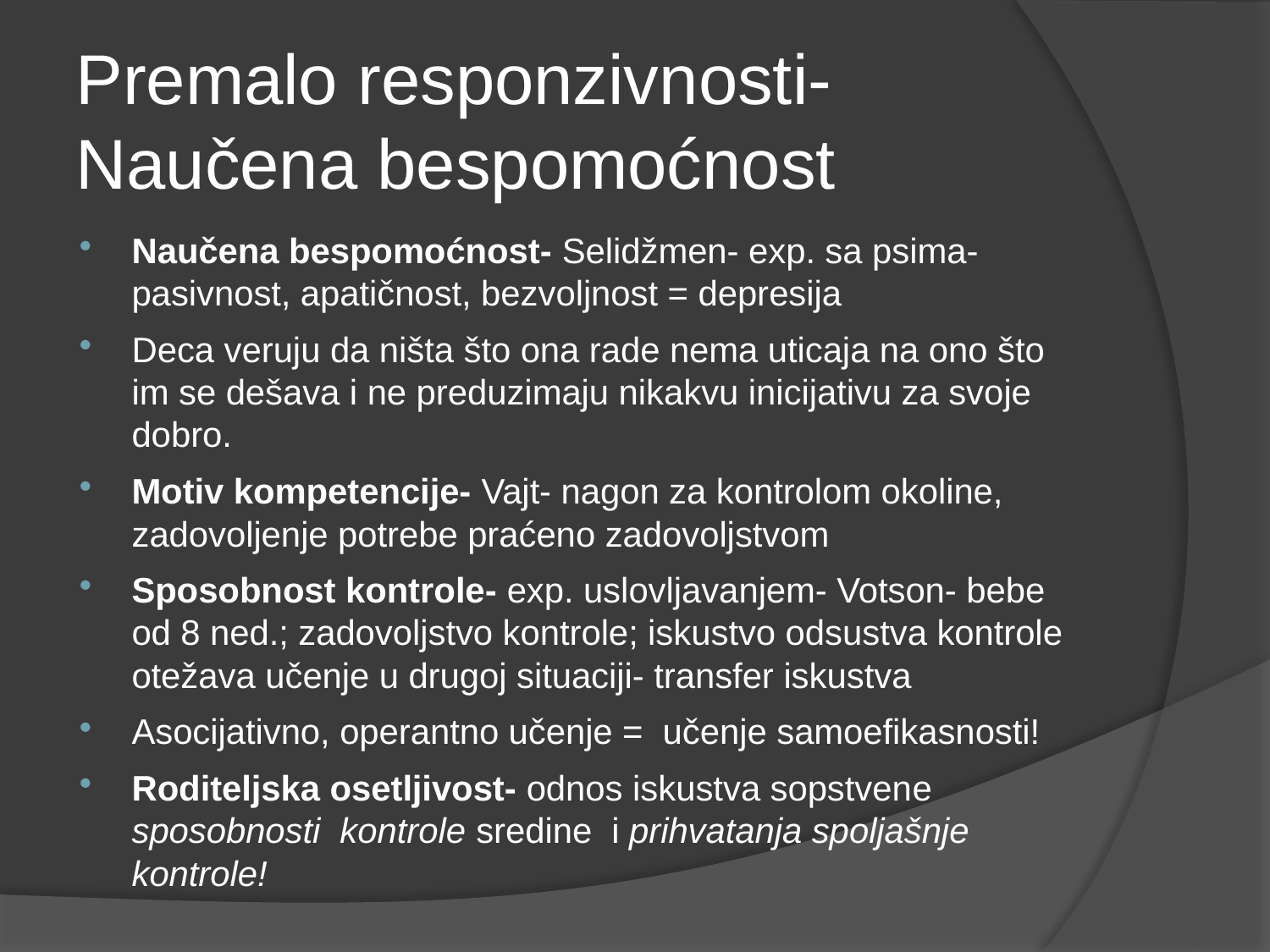

# Premalo responzivnosti- Naučena bespomoćnost
Naučena bespomoćnost- Selidžmen- exp. sa psima- pasivnost, apatičnost, bezvoljnost = depresija
Deca veruju da ništa što ona rade nema uticaja na ono što im se dešava i ne preduzimaju nikakvu inicijativu za svoje dobro.
Motiv kompetencije- Vajt- nagon za kontrolom okoline, zadovoljenje potrebe praćeno zadovoljstvom
Sposobnost kontrole- exp. uslovljavanjem- Votson- bebe od 8 ned.; zadovoljstvo kontrole; iskustvo odsustva kontrole otežava učenje u drugoj situaciji- transfer iskustva
Asocijativno, operantno učenje =  učenje samoefikasnosti!
Roditeljska osetljivost- odnos iskustva sopstvene sposobnosti  kontrole sredine  i prihvatanja spoljašnje kontrole!